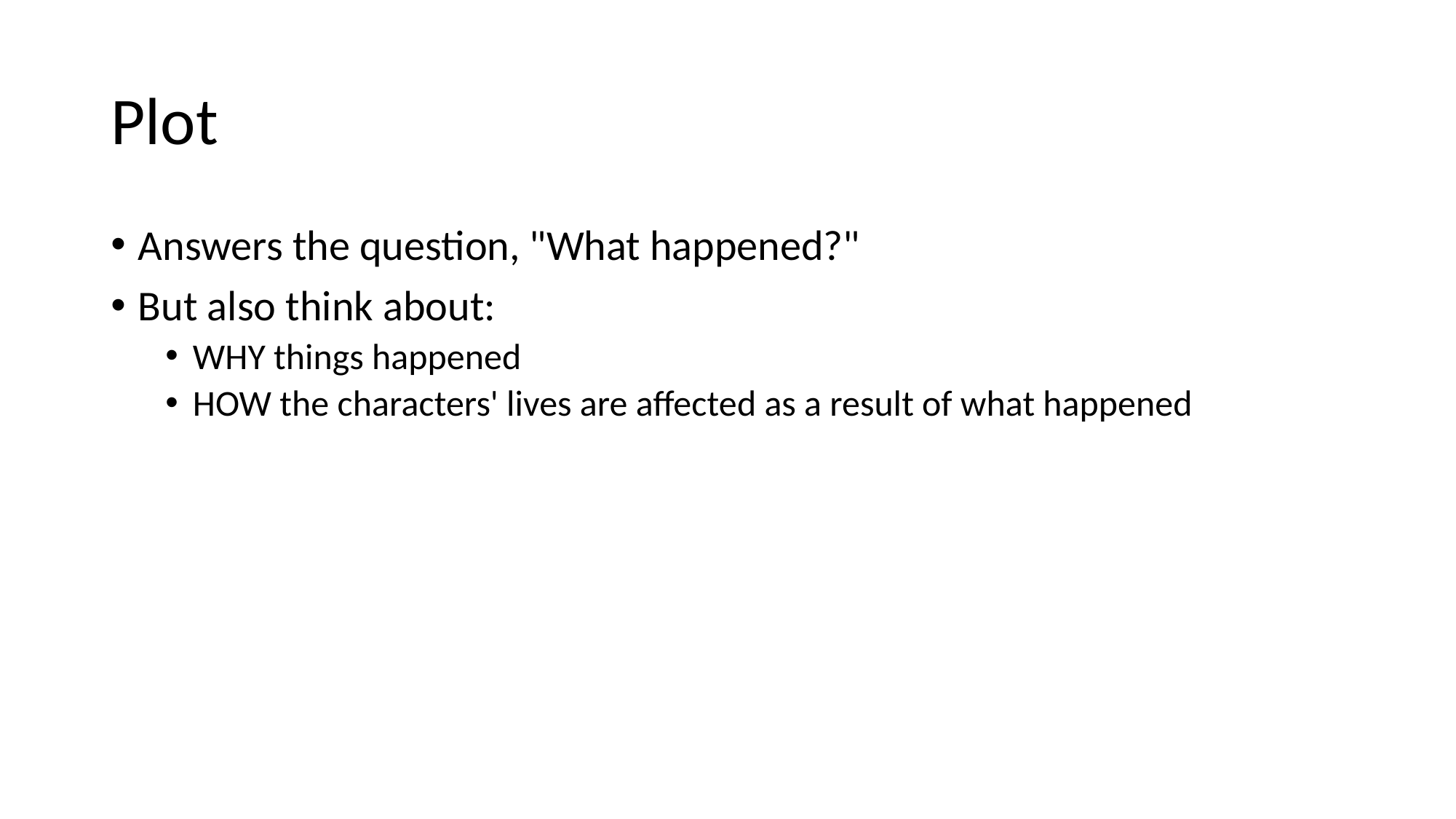

# Plot
Answers the question, "What happened?"
But also think about:
WHY things happened
HOW the characters' lives are affected as a result of what happened